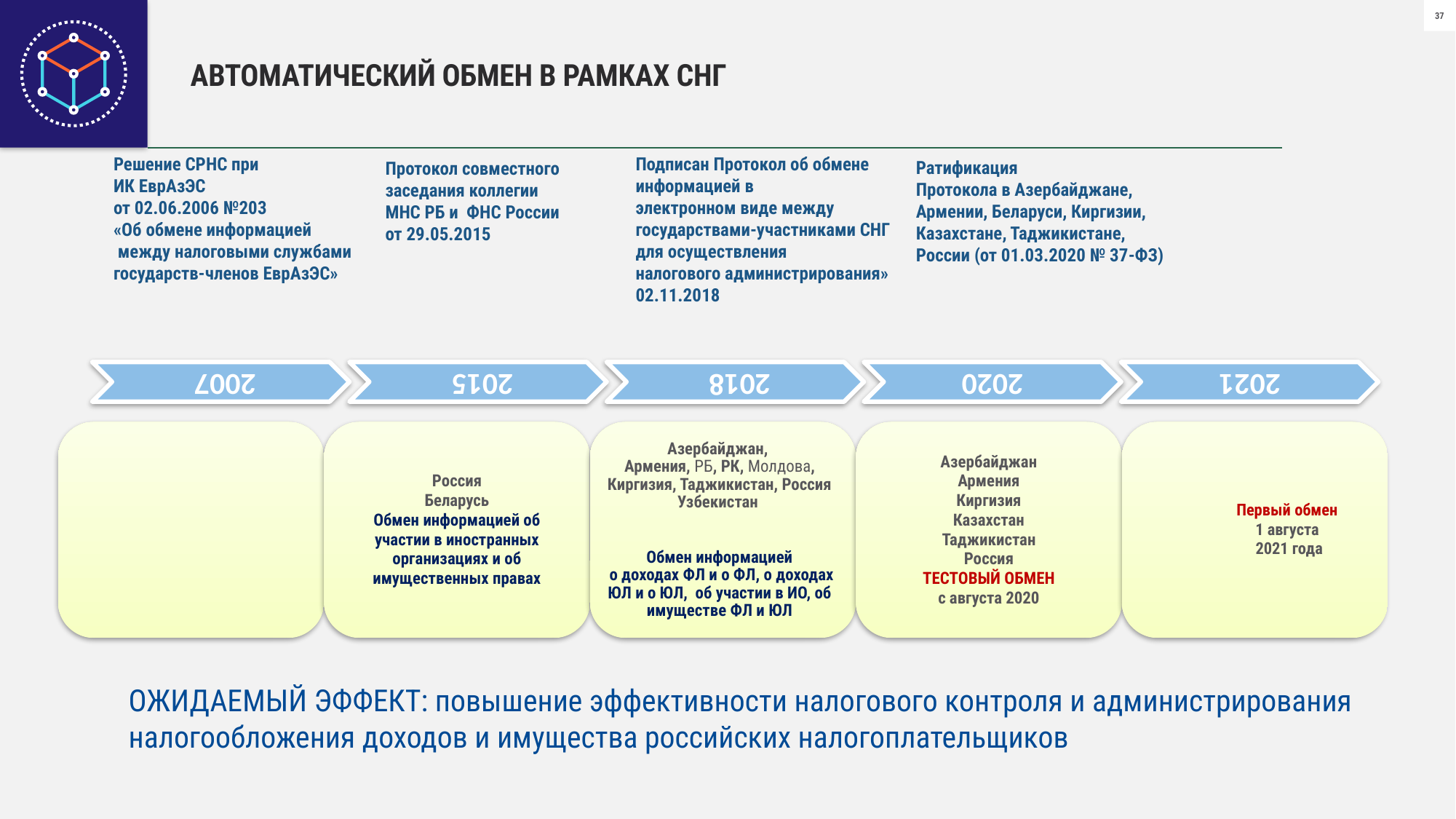

АВТОМАТИЧЕСКИЙ ОБМЕН В РАМКАХ СНГ

Подписан Протокол об обмене информацией в
электронном виде между
государствами-участниками СНГ для осуществления
налогового администрирования»
02.11.2018
Решение СРНС при
ИК ЕврАзЭС
от 02.06.2006 №203
«Об обмене информацией
 между налоговыми службами
государств-членов ЕврАзЭС»
Протокол совместного заседания коллегии
МНС РБ и  ФНС России от 29.05.2015
Ратификация
Протокола в Азербайджане,
Армении, Беларуси, Киргизии,
Казахстане, Таджикистане,
России (от 01.03.2020 № 37-ФЗ)

2018
2020
2015
2021
2007
Азербайджан,
Армения, РБ, РК, Молдова, Киргизия, Таджикистан, Россия Узбекистан
Обмен информацией
 о доходах ФЛ и о ФЛ, о доходах ЮЛ и о ЮЛ,  об участии в ИО, об имуществе ФЛ и ЮЛ
Азербайджан
Армения
Киргизия
Казахстан
Таджикистан
Россия
ТЕСТОВЫЙ ОБМЕН
с августа 2020
Россия
Беларусь
Обмен информацией об участии в иностранных организациях и об имущественных правах
Киргизия,
Казахстан
Таджикистан
Россия
Обмен информацией о доходах ФЛ
Первый обмен
1 августа
2021 года

ОЖИДАЕМЫЙ ЭФФЕКТ: повышение эффективности налогового контроля и администрирования налогообложения доходов и имущества российских налогоплательщиков